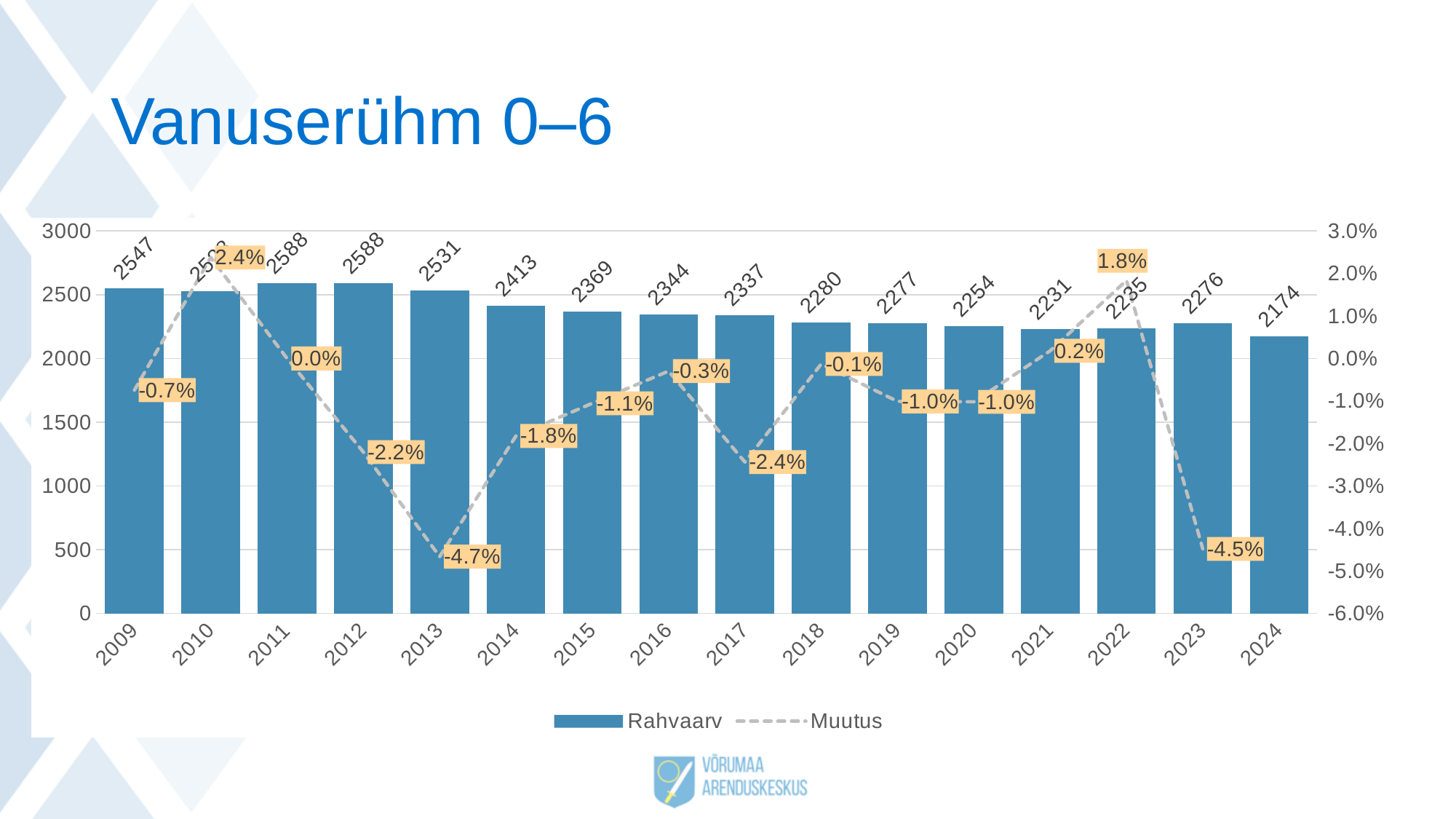

# Vanuserühm 0–6

### Chart

| Category | Rahvaarv | Muutus |
|---|---|---|
| 2009 | 2547.0 | -0.007459756576364329 |
| 2010 | 2528.0 | 0.023734177215189778 |
| 2011 | 2588.0 | 0.0 |
| 2012 | 2588.0 | -0.022024729520865538 |
| 2013 | 2531.0 | -0.04662188858158833 |
| 2014 | 2413.0 | -0.018234562784915087 |
| 2015 | 2369.0 | -0.010552975939214893 |
| 2016 | 2344.0 | -0.002986348122866911 |
| 2017 | 2337.0 | -0.024390243902439046 |
| 2018 | 2280.0 | -0.001315789473684159 |
| 2019 | 2277.0 | -0.010101010101010055 |
| 2020 | 2254.0 | -0.010204081632653073 |
| 2021 | 2231.0 | 0.0017929179740026058 |
| 2022 | 2235.0 | 0.01834451901565992 |
| 2023 | 2276.0 | -0.04481546572934969 |
| 2024 | 2174.0 | None |